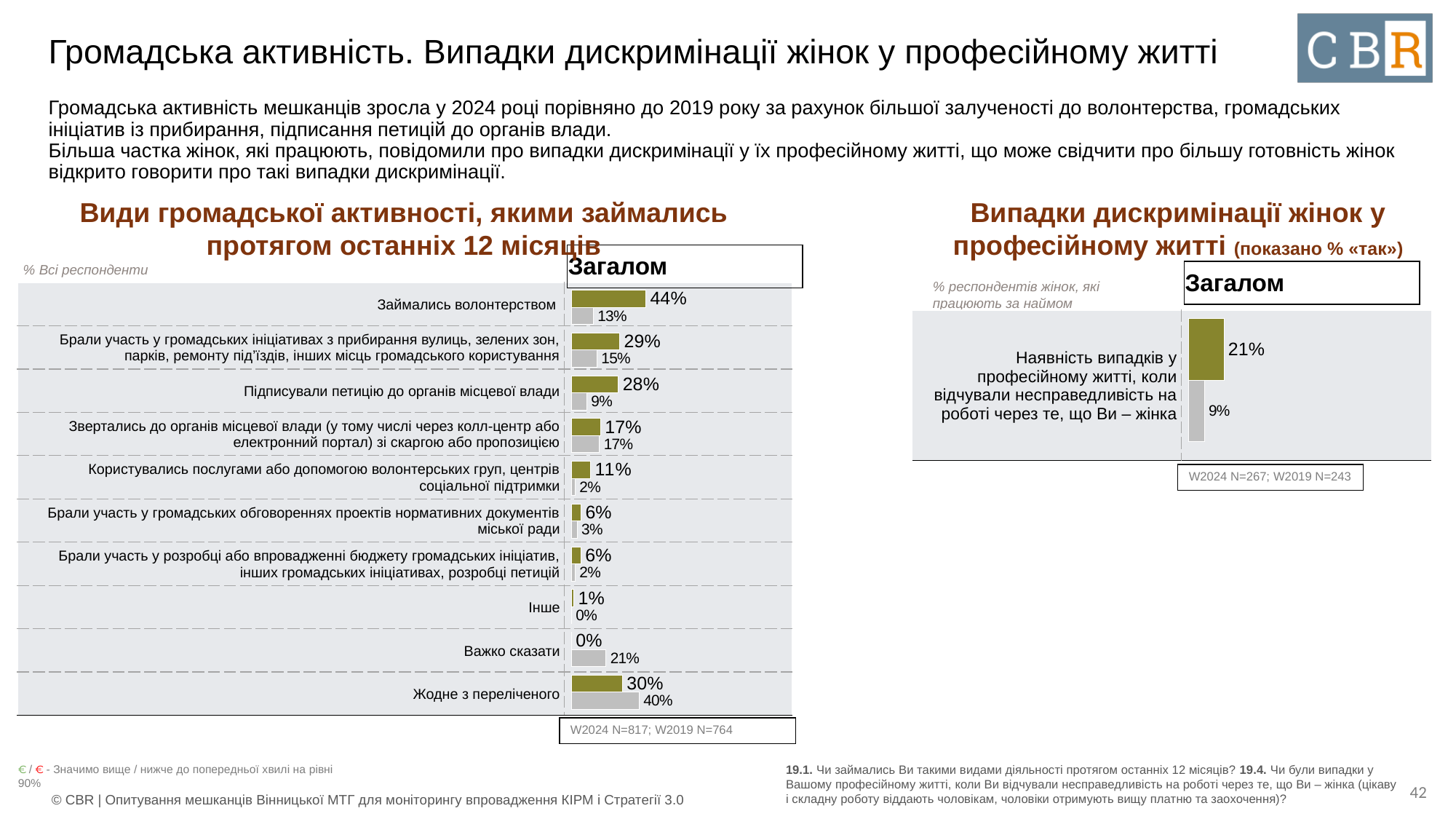

# Громадська активність. Випадки дискримінації жінок у професійному житті
Громадська активність мешканців зросла у 2024 році порівняно до 2019 року за рахунок більшої залученості до волонтерства, громадських ініціатив із прибирання, підписання петицій до органів влади.
Більша частка жінок, які працюють, повідомили про випадки дискримінації у їх професійному житті, що може свідчити про більшу готовність жінок відкрито говорити про такі випадки дискримінації.
Види громадської активності, якими займались протягом останніх 12 місяців
Випадки дискримінації жінок у професійному житті (показано % «так»)
| Загалом |
| --- |
| Загалом |
| --- |
% Всі респонденти

### Chart

| Category | 2024 | 2019 |
|---|---|---|
| Займались волонтерством  | 0.4427 | 0.1296 |
| Брали участь у громадських ініціативах з прибирання вулиць, зелених зон, парків, ремонту під’їздів, інших місць громадського користування | 0.2871 | 0.1518 |
| Підписували петицію до органів місцевої влади | 0.279 | 0.0916 |
| Звертались до органів місцевої влади (у тому числі через колл-центр або електронний портал) зі скаргою або пропозицією | 0.1737 | 0.1662 |
| Користувались послугами або допомогою волонтерських груп, центрів соціальної підтримки | 0.1132 | 0.0223 |
| Брали участь у громадських обговореннях проектів нормативних документів міської ради | 0.0568 | 0.034 |
| Брали участь у розробці або впровадженні бюджету громадських ініціатив, інших громадських ініціативах, розробці петицій | 0.0563 | 0.0223 |
| Інше | 0.0138 | 0.0 |
| Важко сказати | 0.0 | 0.2055 |
| Жодне з переліченого | 0.3032 | 0.4031 |
% респондентів жінок, які працюють за наймом
| Займались волонтерством |  |
| --- | --- |
| Брали участь у громадських ініціативах з прибирання вулиць, зелених зон, парків, ремонту під’їздів, інших місць громадського користування |  |
| Підписували петицію до органів місцевої влади |  |
| Звертались до органів місцевої влади (у тому числі через колл-центр або електронний портал) зі скаргою або пропозицією |  |
| Користувались послугами або допомогою волонтерських груп, центрів соціальної підтримки |  |
| Брали участь у громадських обговореннях проектів нормативних документів міської ради |  |
| Брали участь у розробці або впровадженні бюджету громадських ініціатив, інших громадських ініціативах, розробці петицій |  |
| Інше |  |
| Важко сказати |  |
| Жодне з переліченого |  |

### Chart

| Category | 2024 | 2019 |
|---|---|---|
| Наявність випадків у професійному житті, коли відчували несправедливість на роботі через те, що Ви – жінка | 0.211 | 0.0947 |
| Наявність випадків у професійному житті, коли відчували несправедливість на роботі через те, що Ви – жінка |  |
| --- | --- |
| W2024 N=267; W2019 N=243 |
| --- |
| W2024 N=817; W2019 N=764 |
| --- |
19.1. Чи займались Ви такими видами діяльності протягом останніх 12 місяців? 19.4. Чи були випадки у Вашому професійному житті, коли Ви відчували несправедливість на роботі через те, що Ви – жінка (цікаву і складну роботу віддають чоловікам, чоловіки отримують вищу платню та заохочення)?
€ / € - Значимо вище / нижче до попередньої хвилі на рівні 90%
42